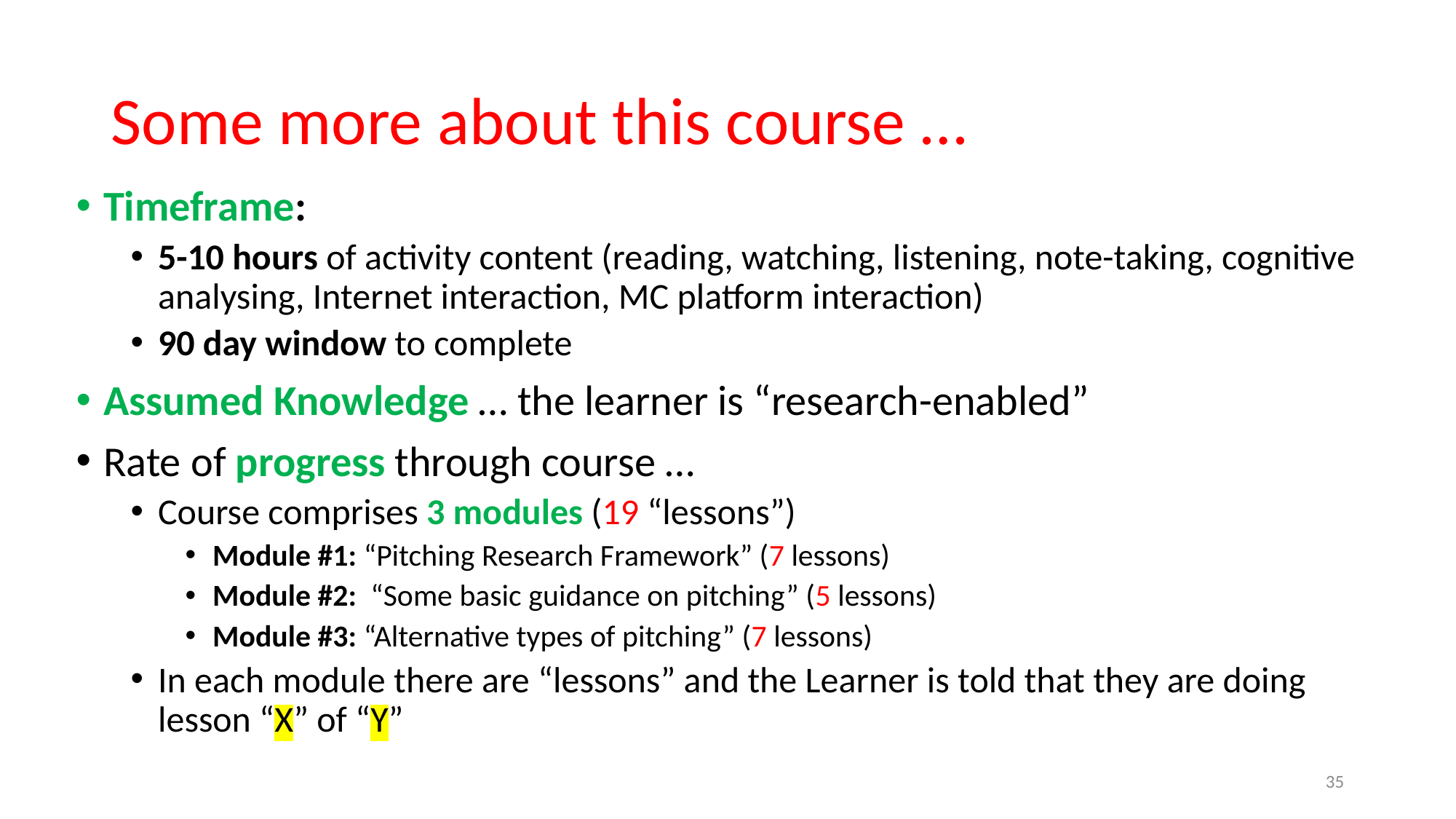

# Some more about this course …
Timeframe:
5-10 hours of activity content (reading, watching, listening, note-taking, cognitive analysing, Internet interaction, MC platform interaction)
90 day window to complete
Assumed Knowledge … the learner is “research-enabled”
Rate of progress through course …
Course comprises 3 modules (19 “lessons”)
Module #1: “Pitching Research Framework” (7 lessons)
Module #2:  “Some basic guidance on pitching” (5 lessons)
Module #3: “Alternative types of pitching” (7 lessons)
In each module there are “lessons” and the Learner is told that they are doing lesson “X” of “Y”

35